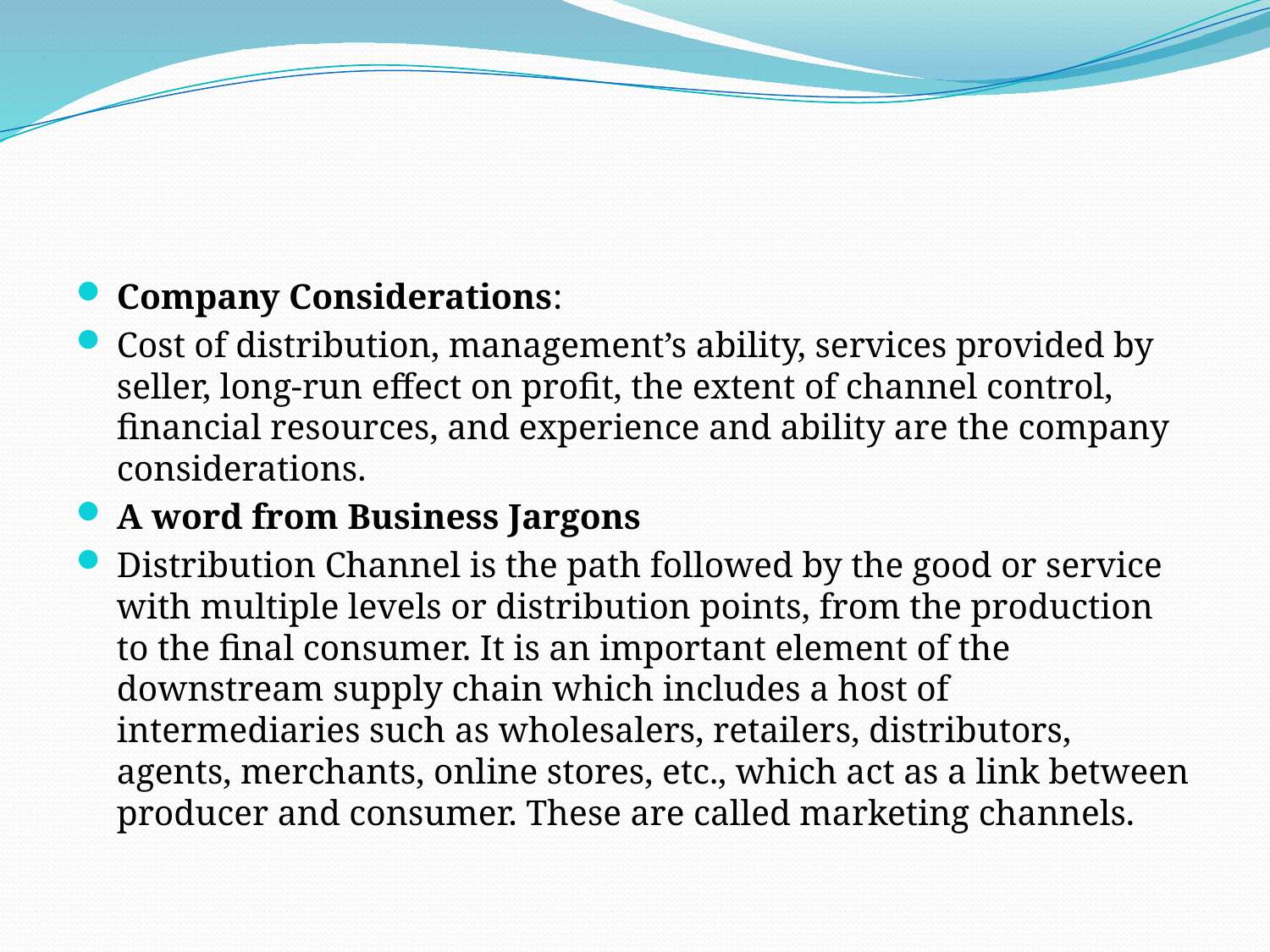

#
Company Considerations:
Cost of distribution, management’s ability, services provided by seller, long-run effect on profit, the extent of channel control, financial resources, and experience and ability are the company considerations.
A word from Business Jargons
Distribution Channel is the path followed by the good or service with multiple levels or distribution points, from the production to the final consumer. It is an important element of the downstream supply chain which includes a host of intermediaries such as wholesalers, retailers, distributors, agents, merchants, online stores, etc., which act as a link between producer and consumer. These are called marketing channels.